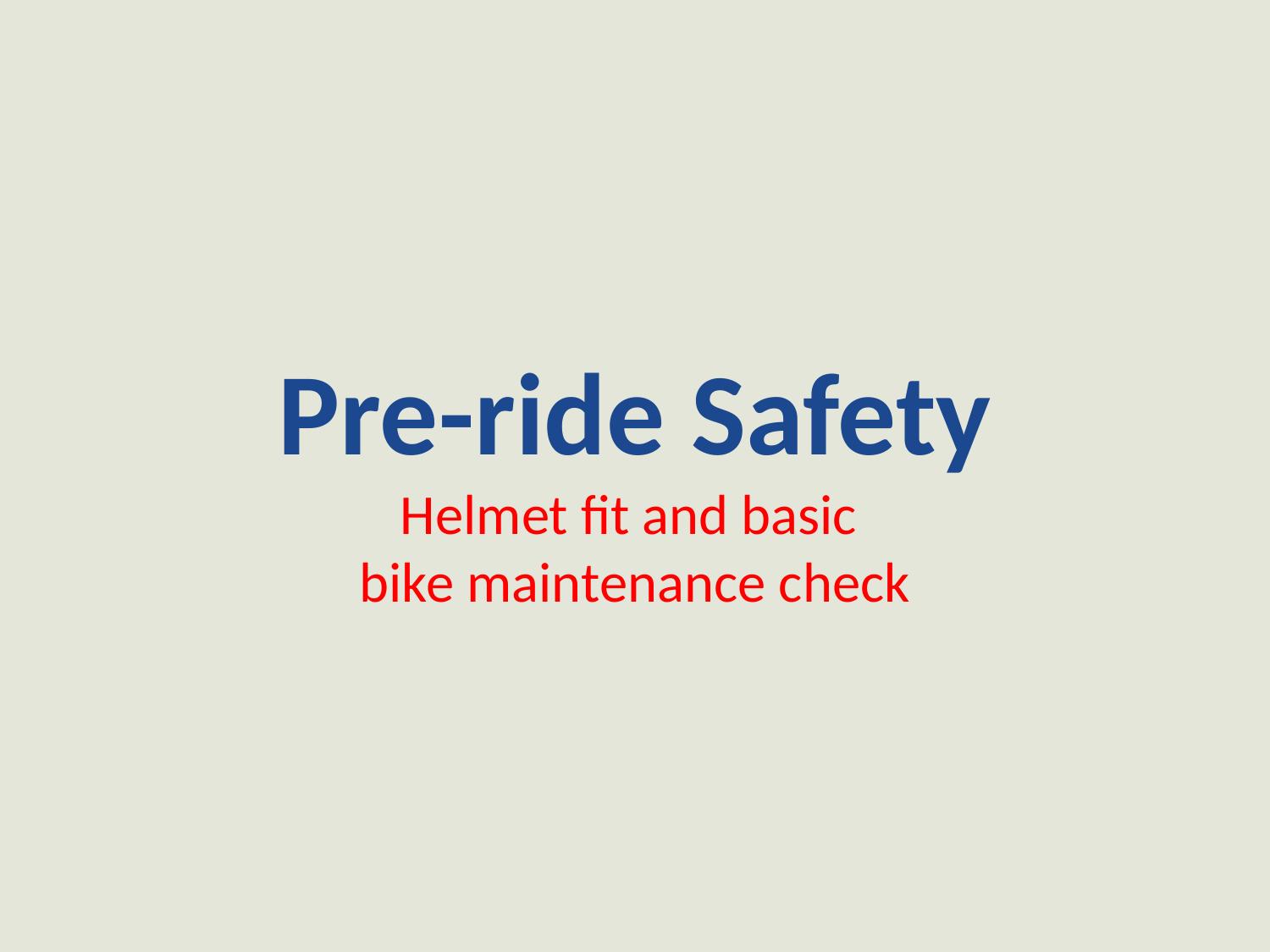

Pre-ride Safety
Helmet fit and basic
bike maintenance check